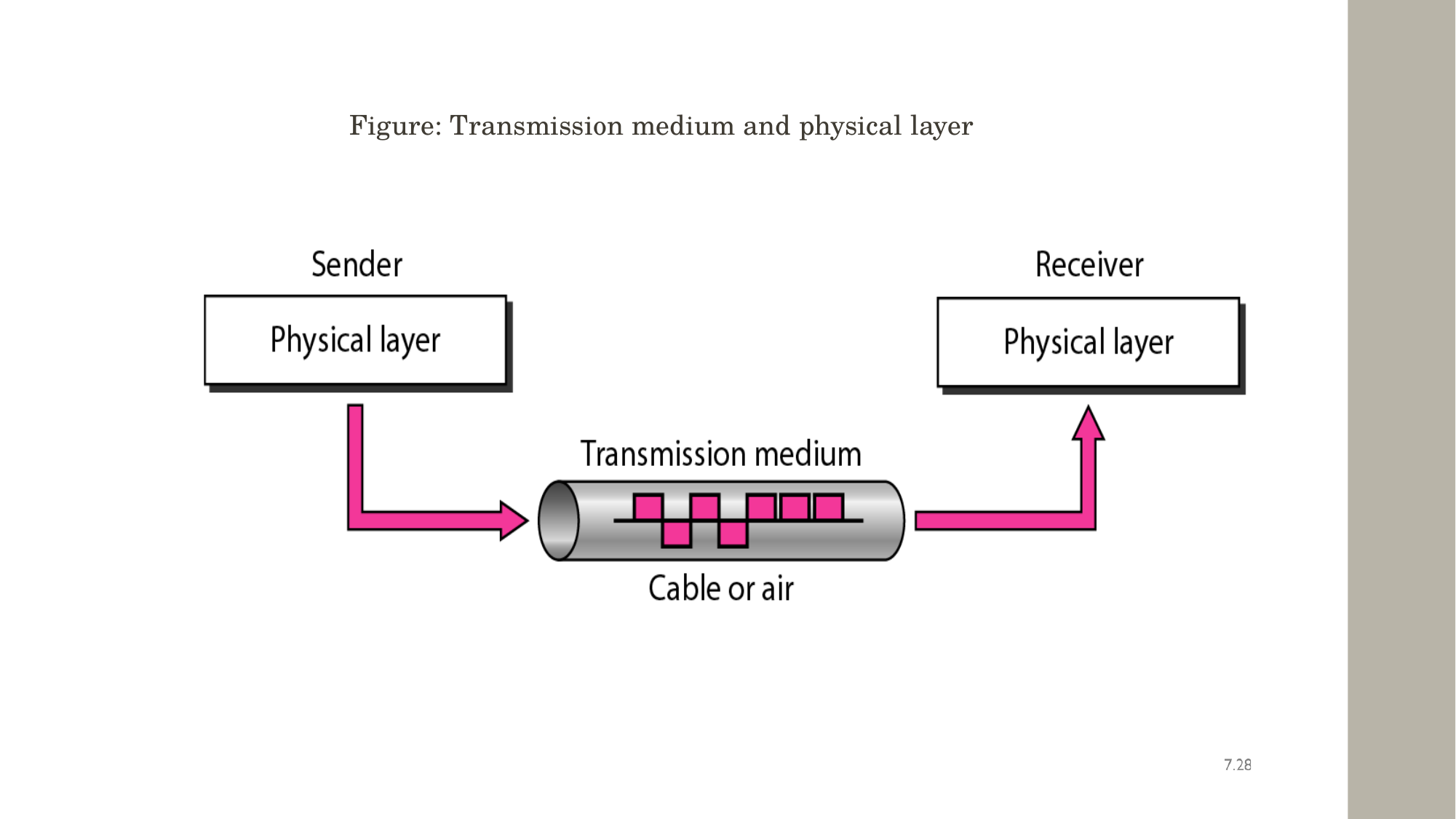

# Figure: Transmission medium and physical layer